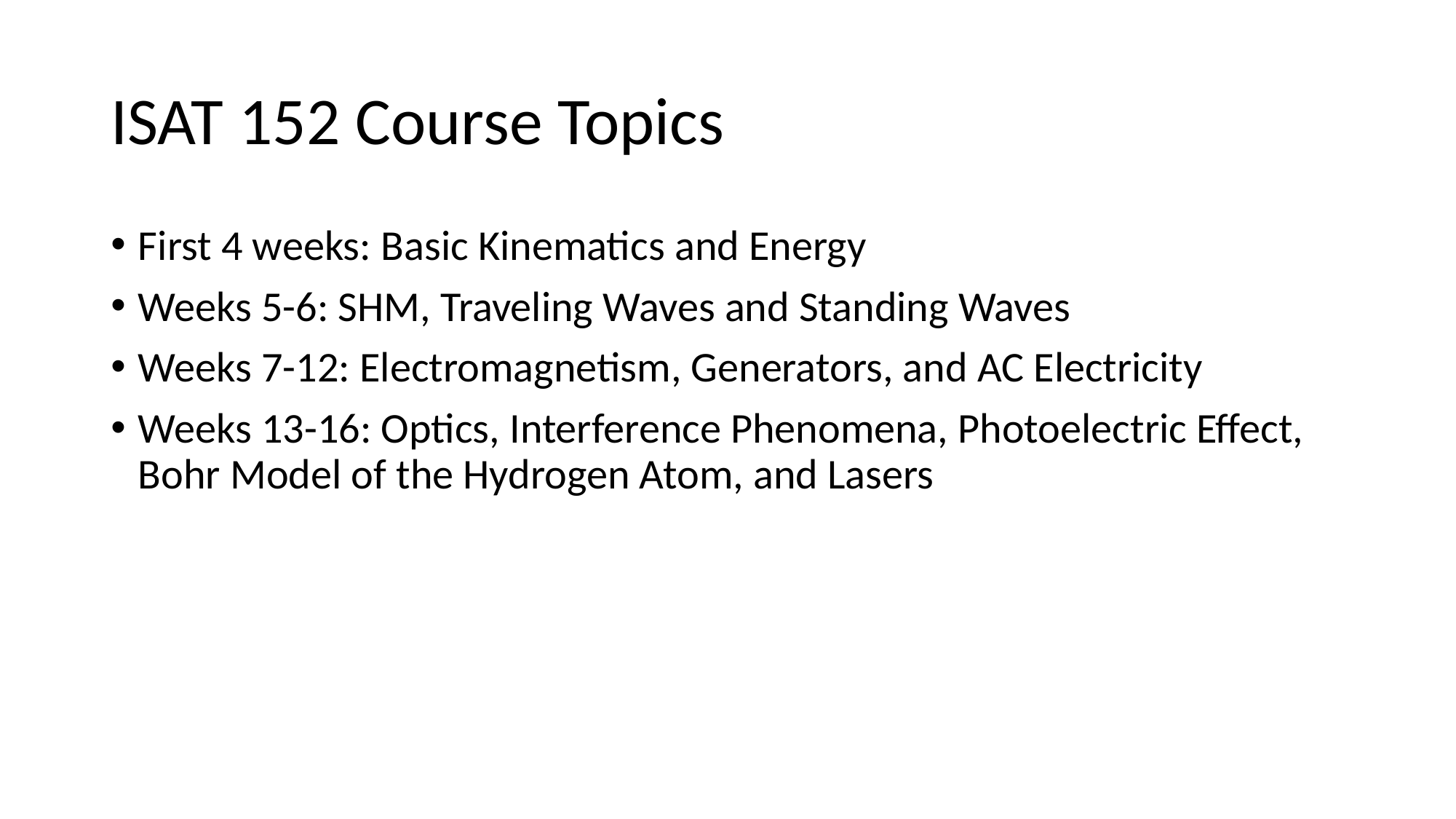

# ISAT 152 Course Topics
First 4 weeks: Basic Kinematics and Energy
Weeks 5-6: SHM, Traveling Waves and Standing Waves
Weeks 7-12: Electromagnetism, Generators, and AC Electricity
Weeks 13-16: Optics, Interference Phenomena, Photoelectric Effect, Bohr Model of the Hydrogen Atom, and Lasers